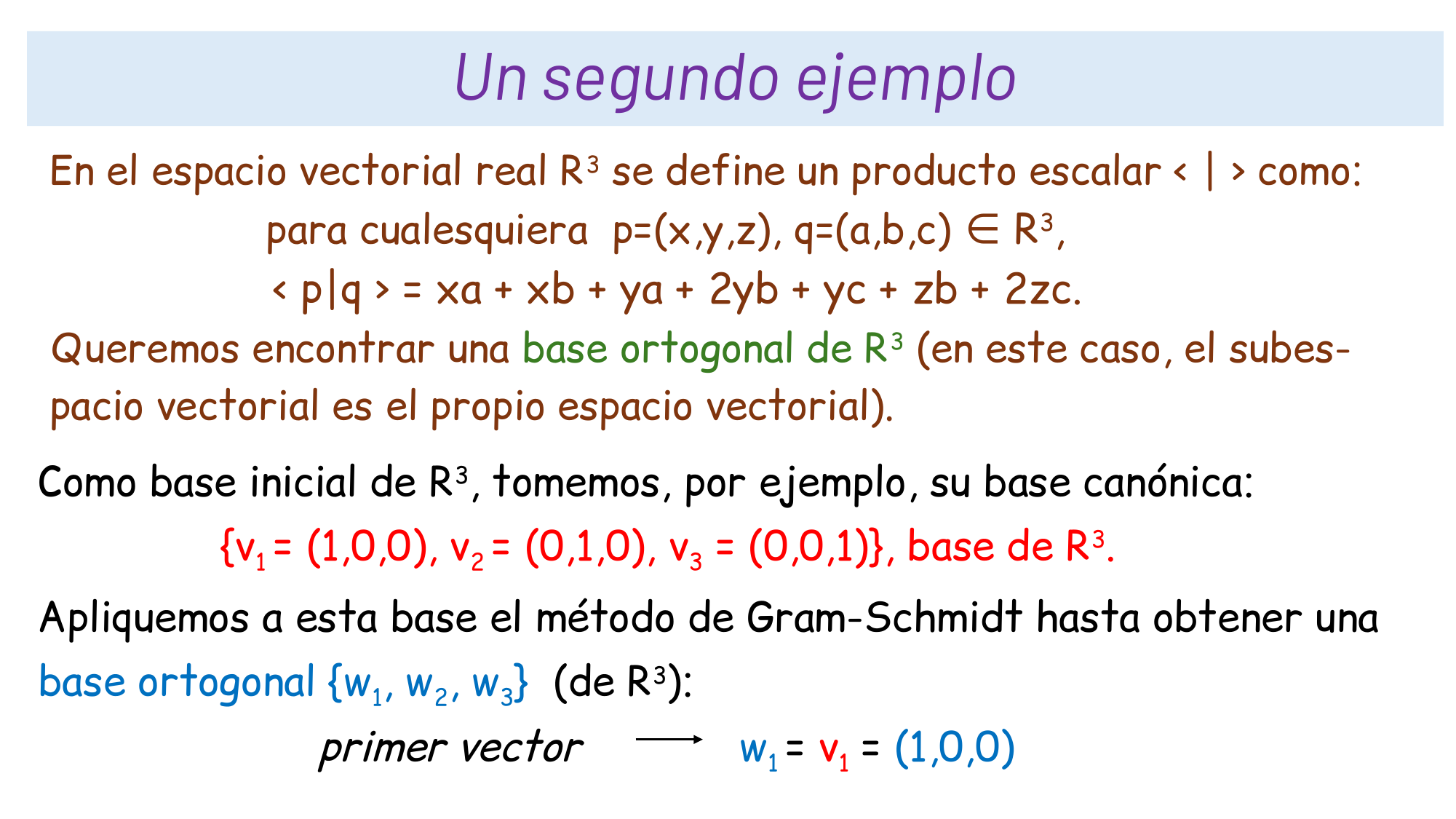

# Un segundo ejemplo
 En el espacio vectorial real R3 se define un producto escalar < | > como:
                   para cualesquiera  p=(x,y,z), q=(a,b,c) ∈ R3,
                   < p|q > = xa + xb + ya + 2yb + yc + zb + 2zc.
 Queremos encontrar una base ortogonal de R3 (en este caso, el subes-
 pacio vectorial es el propio espacio vectorial).

Como base inicial de R3, tomemos, por ejemplo, su base canónica:
               {v1 = (1,0,0), v2 = (0,1,0), v3 = (0,0,1)}, base de R3.

 Apliquemos a esta base el método de Gram-Schmidt hasta obtener una
 base ortogonal {w1, w2, w3}  (de R3):
                        primer vector             w1 = v1 = (1,0,0)